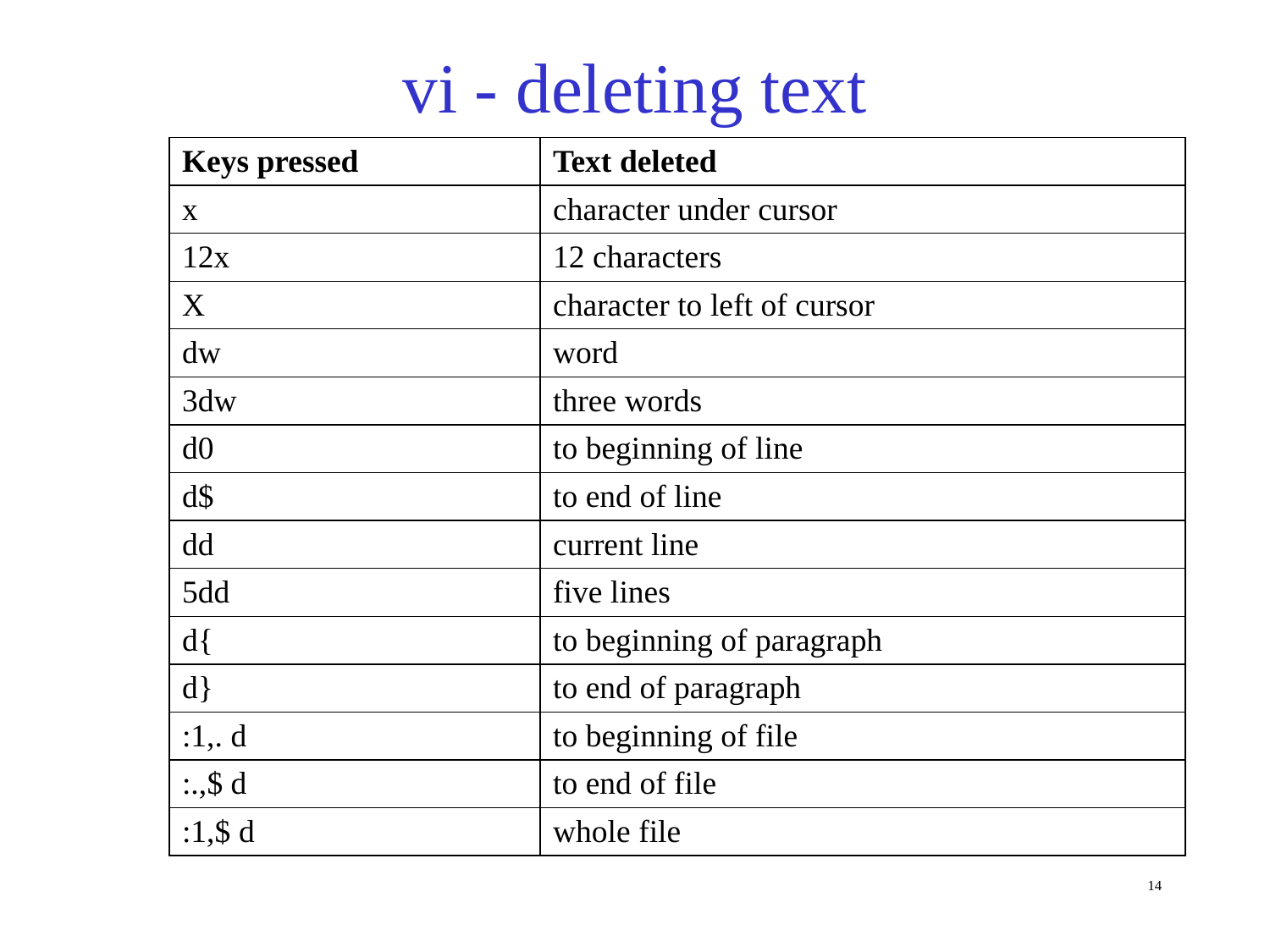

# vi - deleting text
| Keys pressed | Text deleted |
| --- | --- |
| x | character under cursor |
| 12x | 12 characters |
| X | character to left of cursor |
| dw | word |
| 3dw | three words |
| d0 | to beginning of line |
| d$ | to end of line |
| dd | current line |
| 5dd | five lines |
| d{ | to beginning of paragraph |
| d} | to end of paragraph |
| :1,. d | to beginning of file |
| :.,$ d | to end of file |
| :1,$ d | whole file |
14